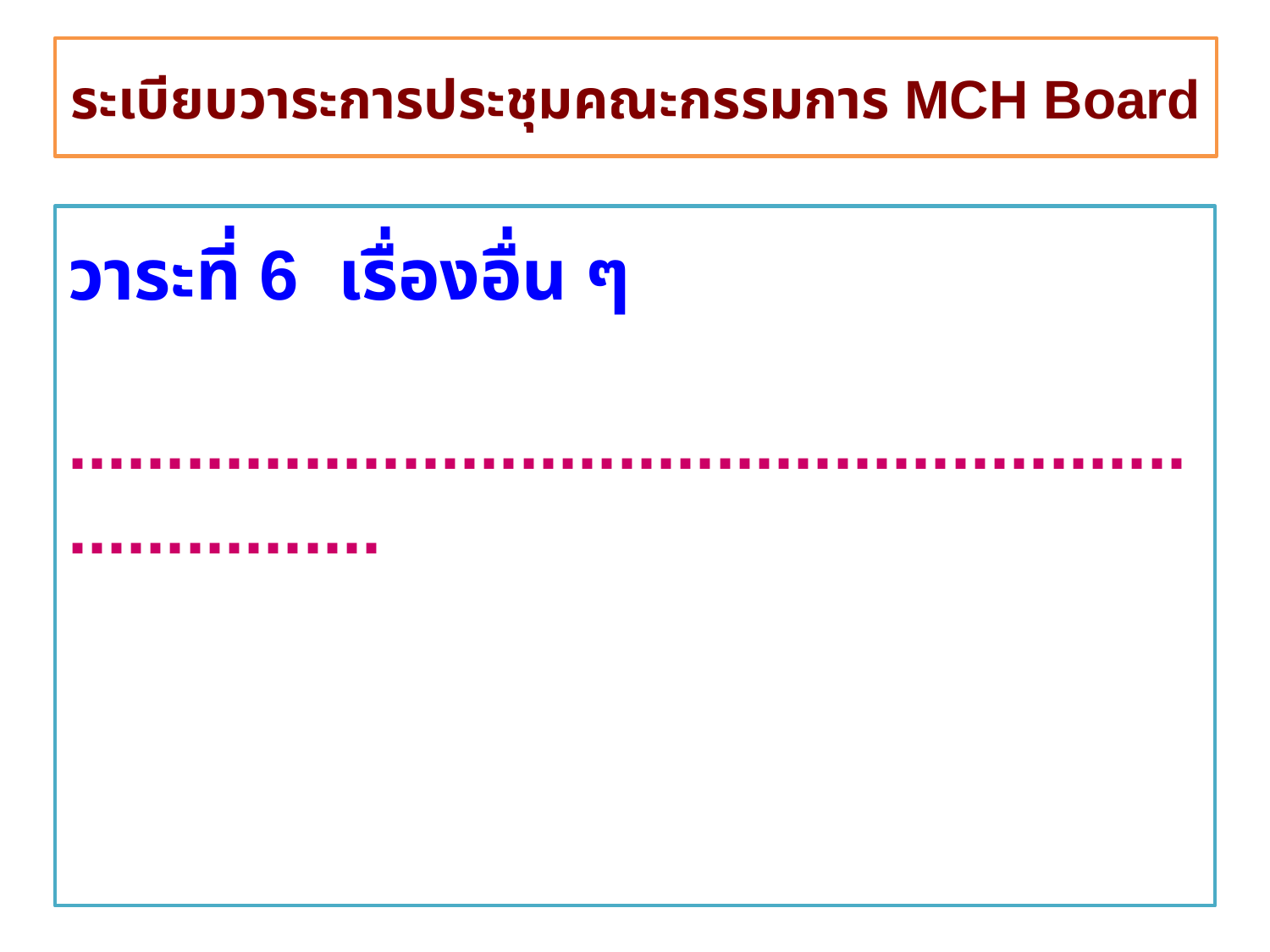

# ระเบียบวาระการประชุมคณะกรรมการ MCH Board

วาระที่ 6  เรื่องอื่น ๆ
	.........................................................................